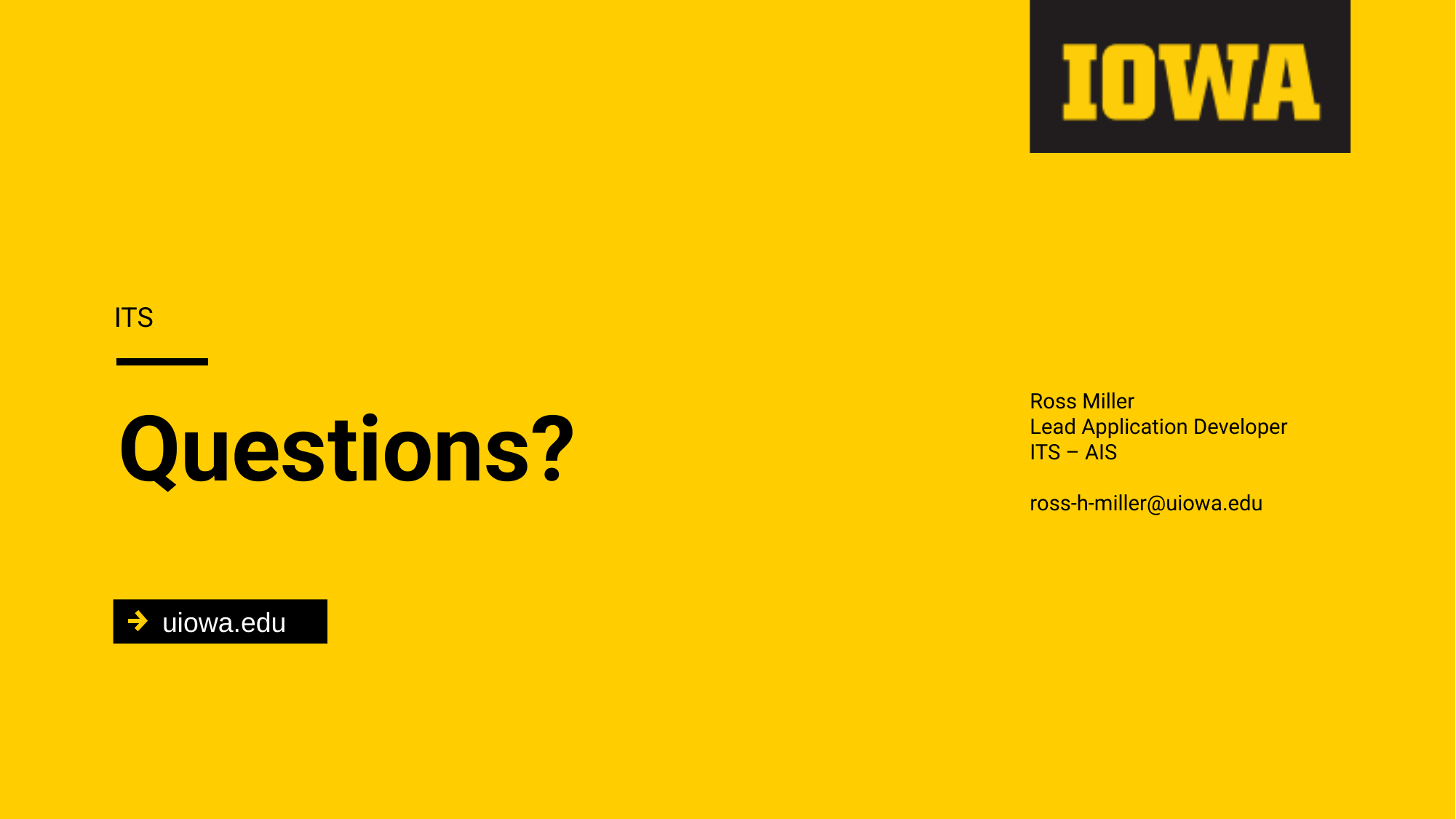

ITS
Ross Miller
Lead Application Developer
ITS – AIS

ross-h-miller@uiowa.edu
# Questions?
uiowa.edu